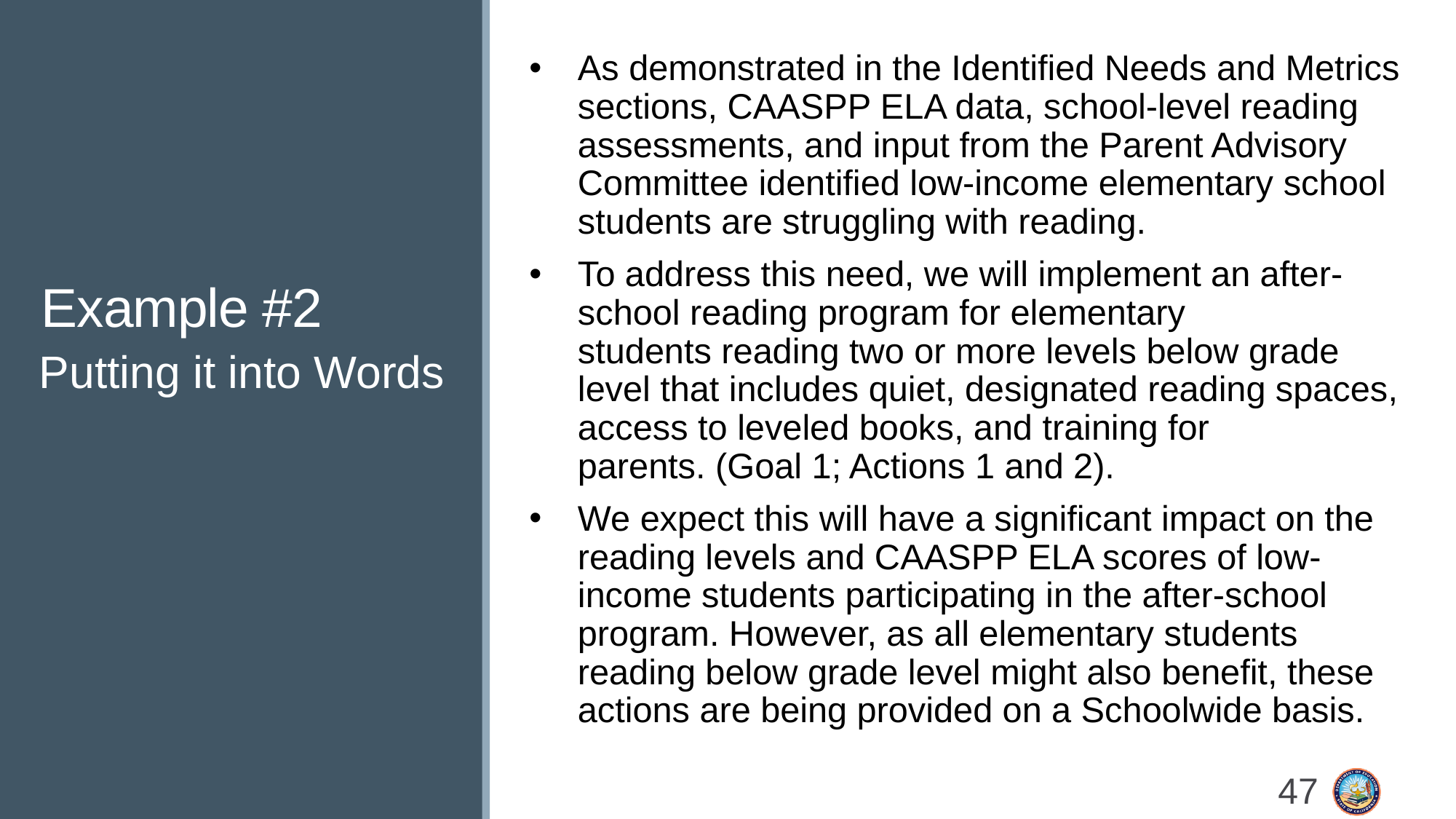

# Example #2
As demonstrated in the Identified Needs and Metrics sections, CAASPP ELA data, school-level reading assessments, and input from the Parent Advisory Committee identified low-income elementary school students are struggling with reading.
To address this need, we will implement an after-school reading program for elementary students reading two or more levels below grade level that includes quiet, designated reading spaces, access to leveled books, and training for parents. (Goal 1; Actions 1 and 2).
We expect this will have a significant impact on the reading levels and CAASPP ELA scores of low-income students participating in the after-school program. However, as all elementary students reading below grade level might also benefit, these actions are being provided on a Schoolwide basis.
Putting it into Words
47